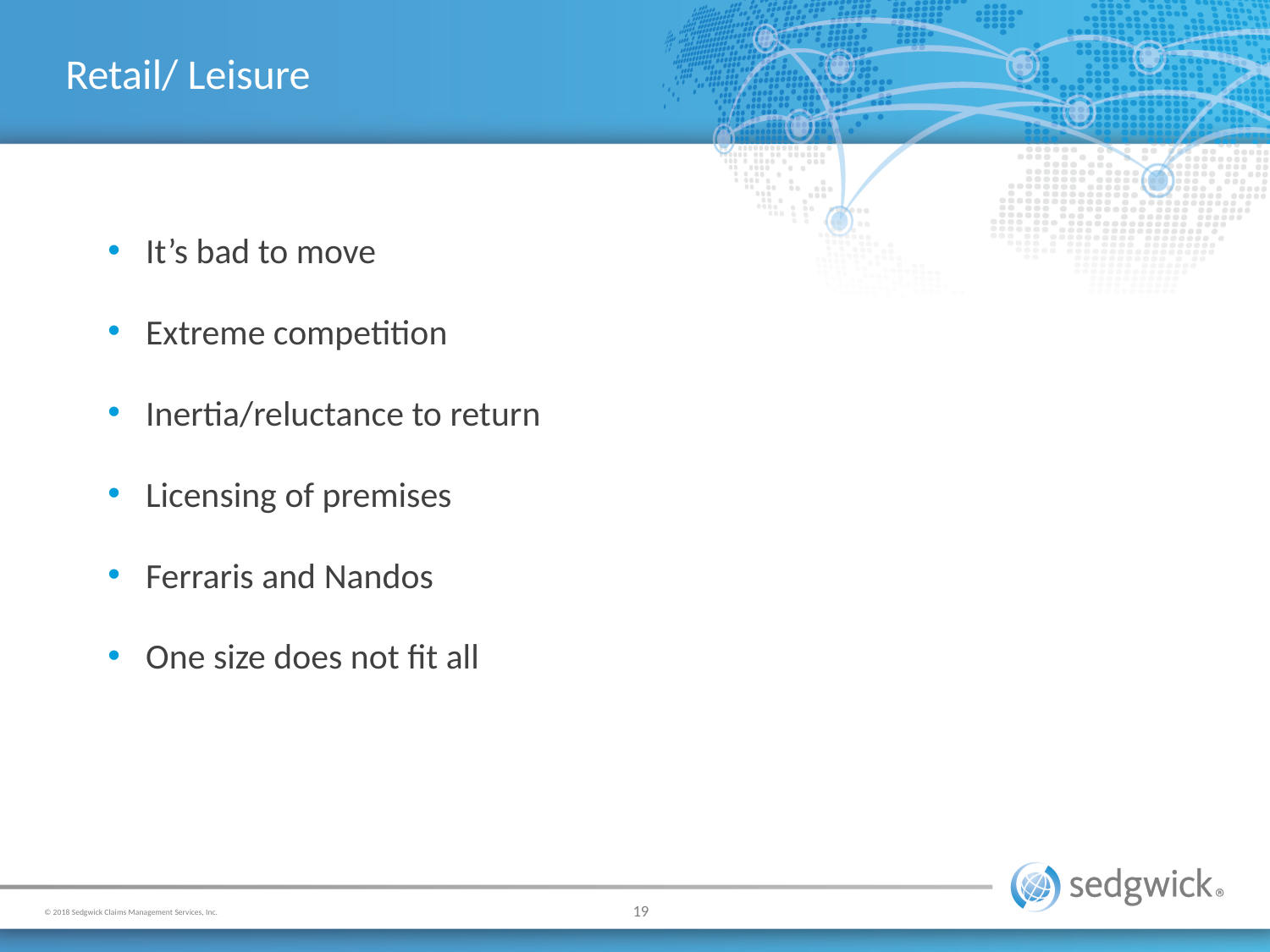

# Retail/ Leisure
It’s bad to move
Extreme competition
Inertia/reluctance to return
Licensing of premises
Ferraris and Nandos
One size does not fit all